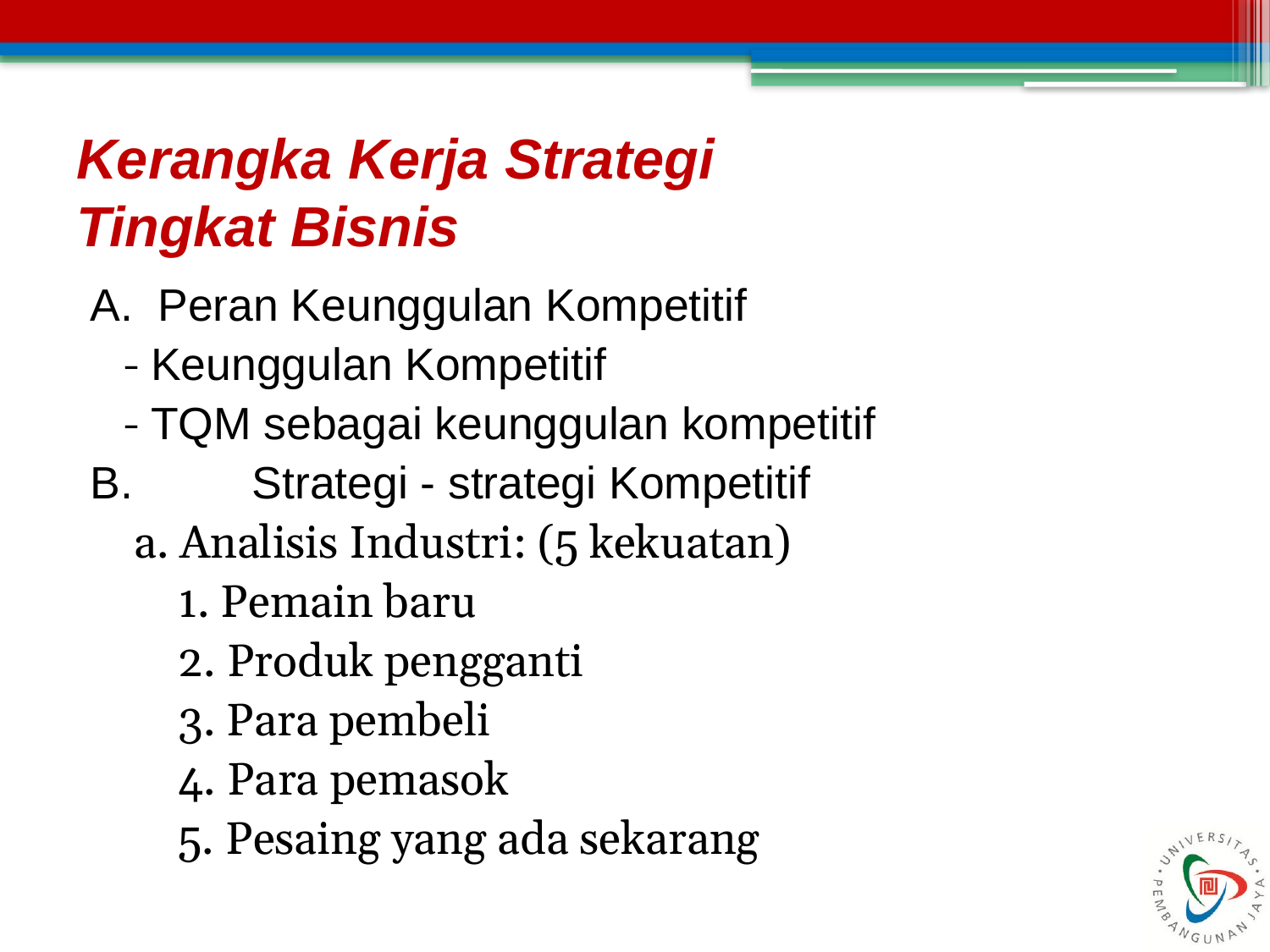

# Kerangka Kerja Strategi Tingkat Bisnis
A.  Peran Keunggulan Kompetitif
		- Keunggulan Kompetitif
		- TQM sebagai keunggulan kompetitif
B.	 Strategi - strategi Kompetitif
	 a. Analisis Industri: (5 kekuatan)
        1. Pemain baru
        2. Produk pengganti
        3. Para pembeli
        4. Para pemasok
        5. Pesaing yang ada sekarang